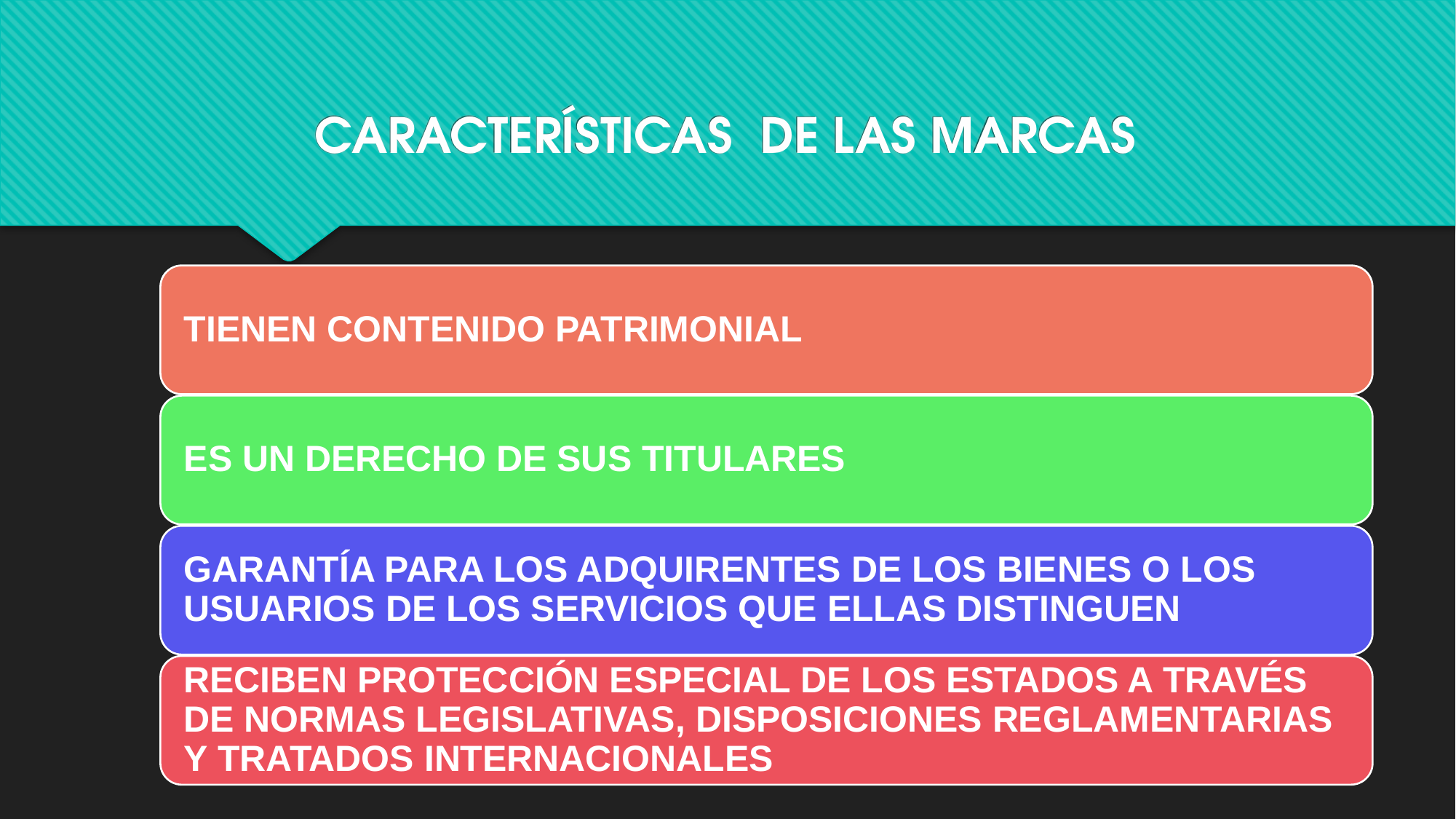

CARACTERÍSTICAS  DE LAS MARCAS

TIENEN CONTENIDO PATRIMONIAL
ES UN DERECHO DE SUS TITULARES
GARANTÍA PARA LOS ADQUIRENTES DE LOS BIENES O LOS USUARIOS DE LOS SERVICIOS QUE ELLAS DISTINGUEN
RECIBEN PROTECCIÓN ESPECIAL DE LOS ESTADOS A TRAVÉS DE NORMAS LEGISLATIVAS, DISPOSICIONES REGLAMENTARIAS Y TRATADOS INTERNACIONALES